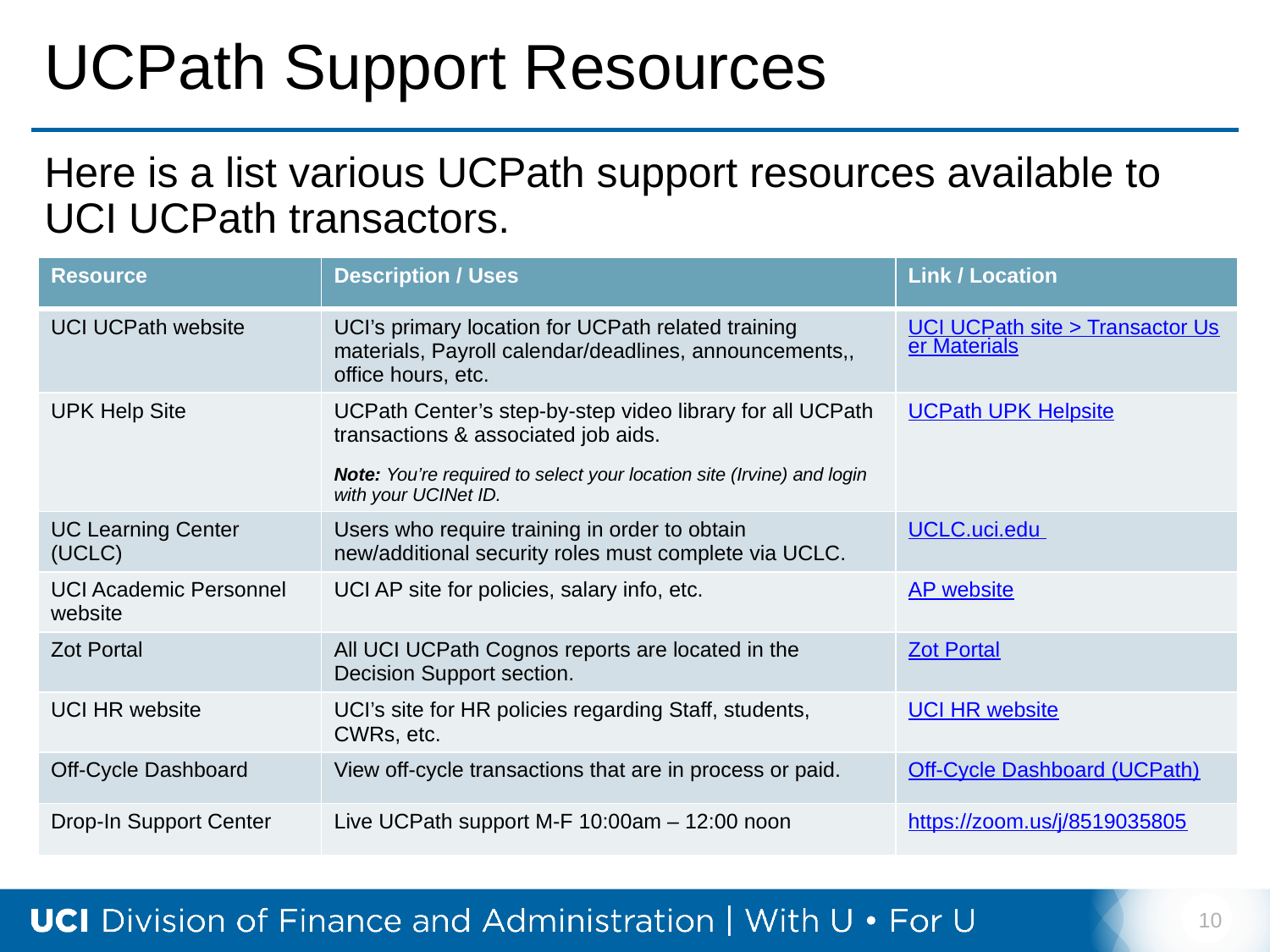

# UCPath Support Resources
Here is a list various UCPath support resources available to UCI UCPath transactors.

| Resource | Description / Uses | Link / Location |
| --- | --- | --- |
| UCI UCPath website | UCI’s primary location for UCPath related training materials, Payroll calendar/deadlines, announcements,, office hours, etc. | UCI UCPath site > Transactor User Materials |
| UPK Help Site | UCPath Center’s step-by-step video library for all UCPath transactions & associated job aids. Note: You’re required to select your location site (Irvine) and login with your UCINet ID. | UCPath UPK Helpsite |
| UC Learning Center (UCLC) | Users who require training in order to obtain new/additional security roles must complete via UCLC. | UCLC.uci.edu |
| UCI Academic Personnel website | UCI AP site for policies, salary info, etc. | AP website |
| Zot Portal | All UCI UCPath Cognos reports are located in the Decision Support section. | Zot Portal |
| UCI HR website | UCI’s site for HR policies regarding Staff, students, CWRs, etc. | UCI HR website |
| Off-Cycle Dashboard | View off-cycle transactions that are in process or paid. | Off-Cycle Dashboard (UCPath) |
| Drop-In Support Center | Live UCPath support M-F 10:00am – 12:00 noon | https://zoom.us/j/8519035805 |
10